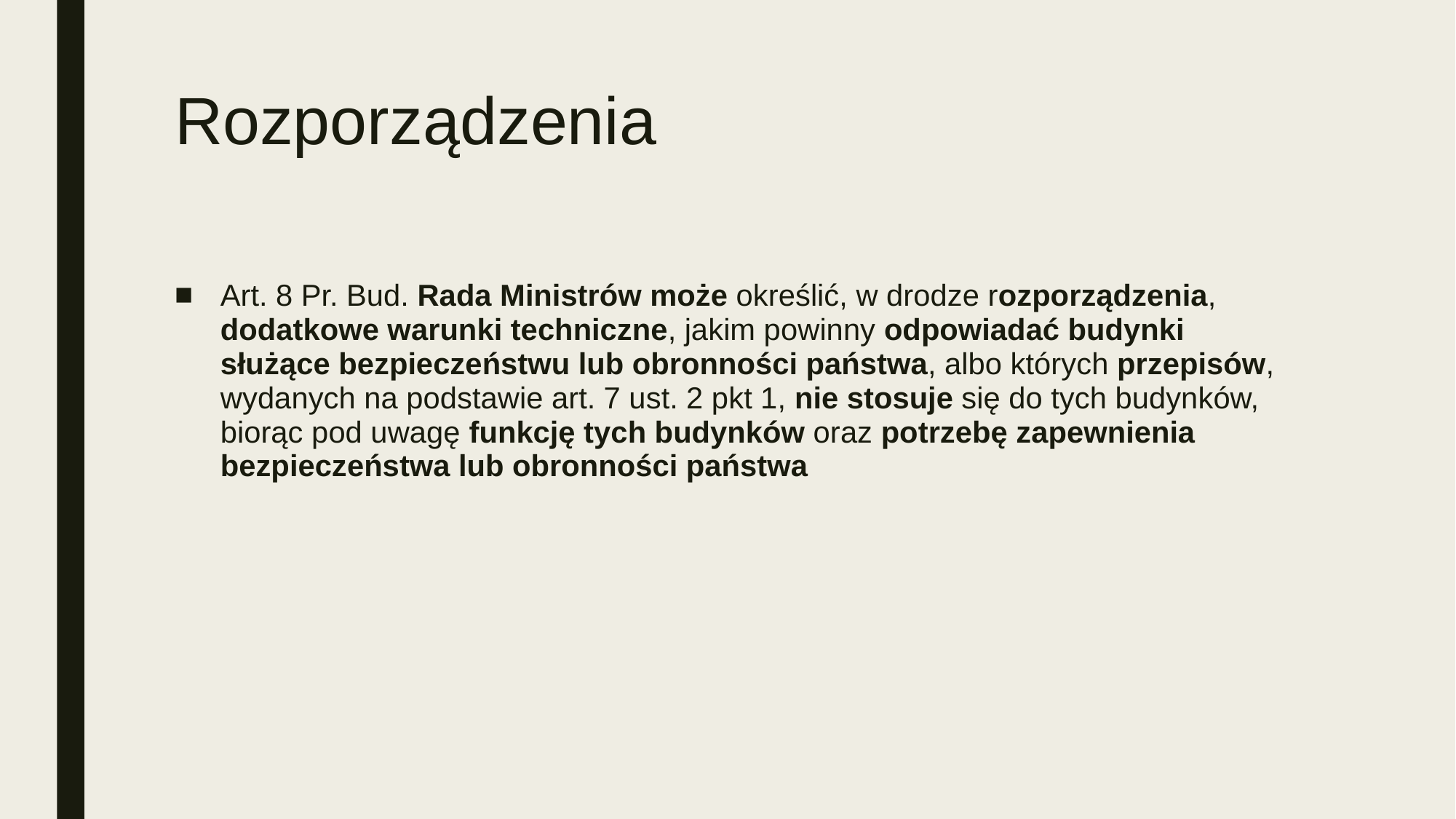

# Rozporządzenia
Art. 8 Pr. Bud. Rada Ministrów może określić, w drodze rozporządzenia, dodatkowe warunki techniczne, jakim powinny odpowiadać budynki służące bezpieczeństwu lub obronności państwa, albo których przepisów, wydanych na podstawie art. 7 ust. 2 pkt 1, nie stosuje się do tych budynków, biorąc pod uwagę funkcję tych budynków oraz potrzebę zapewnienia bezpieczeństwa lub obronności państwa